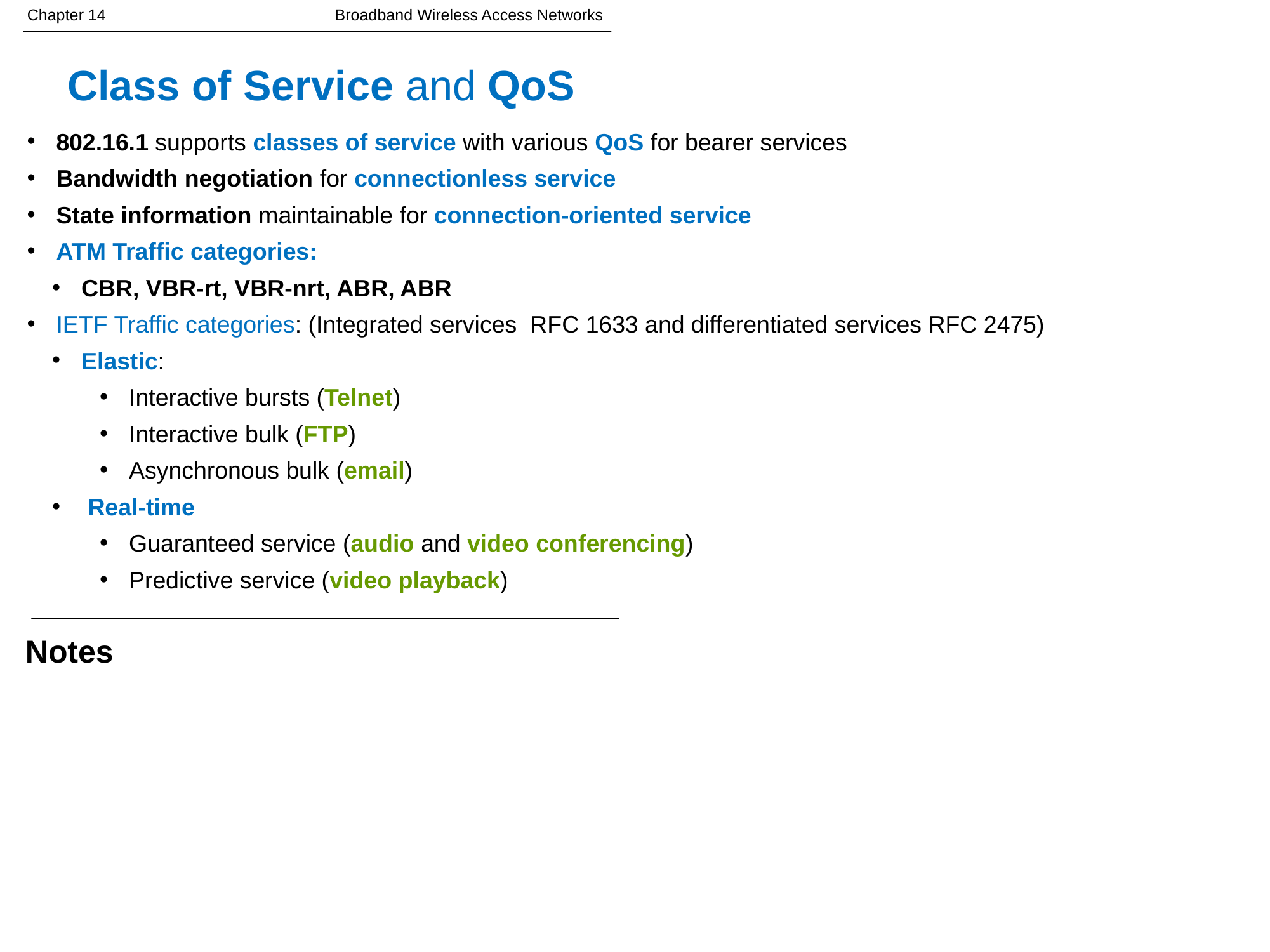

Chapter 14		         Broadband Wireless Access Networks
# Class of Service and QoS
 802.16.1 supports classes of service with various QoS for bearer services
 Bandwidth negotiation for connectionless service
 State information maintainable for connection-oriented service
 ATM Traffic categories:
 CBR, VBR-rt, VBR-nrt, ABR, ABR
 IETF Traffic categories: (Integrated services  RFC 1633 and differentiated services RFC 2475)
 Elastic:
 Interactive bursts (Telnet)
 Interactive bulk (FTP)
 Asynchronous bulk (email)
  Real-time
 Guaranteed service (audio and video conferencing)
 Predictive service (video playback)
Notes